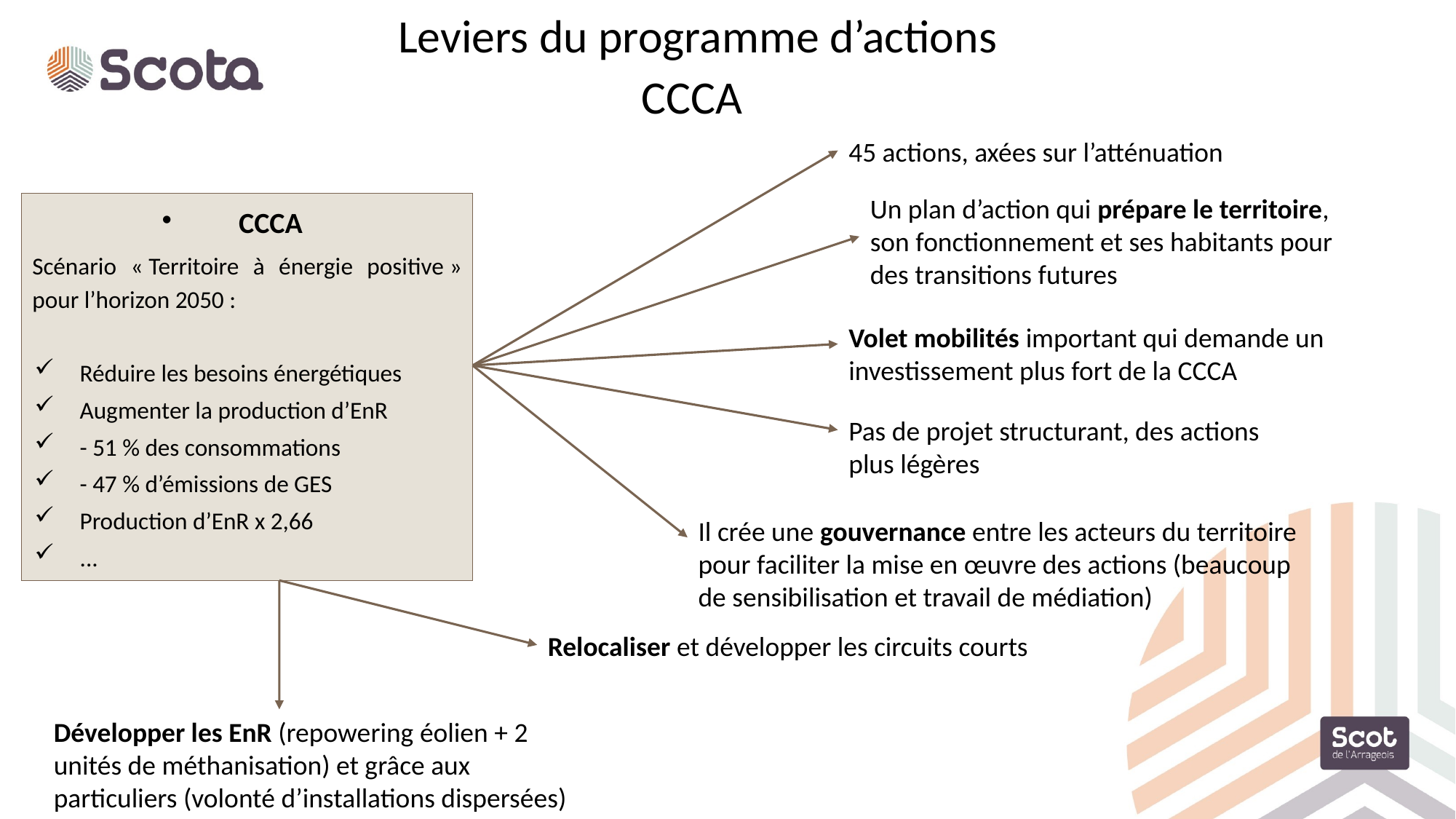

Leviers du programme d’actions
CCCA

45 actions, axées sur l’atténuation

Un plan d’action qui prépare le territoire, son fonctionnement et ses habitants pour des transitions futures

CCCA
Scénario « Territoire à énergie positive » pour l’horizon 2050 :

Réduire les besoins énergétiques
Augmenter la production d’EnR
- 51 % des consommations
- 47 % d’émissions de GES
Production d’EnR x 2,66
...

Volet mobilités important qui demande un investissement plus fort de la CCCA

Pas de projet structurant, des actions plus légères
Il crée une gouvernance entre les acteurs du territoire pour faciliter la mise en œuvre des actions (beaucoup de sensibilisation et travail de médiation)

Relocaliser et développer les circuits courts
Développer les EnR (repowering éolien + 2 unités de méthanisation) et grâce aux particuliers (volonté d’installations dispersées)